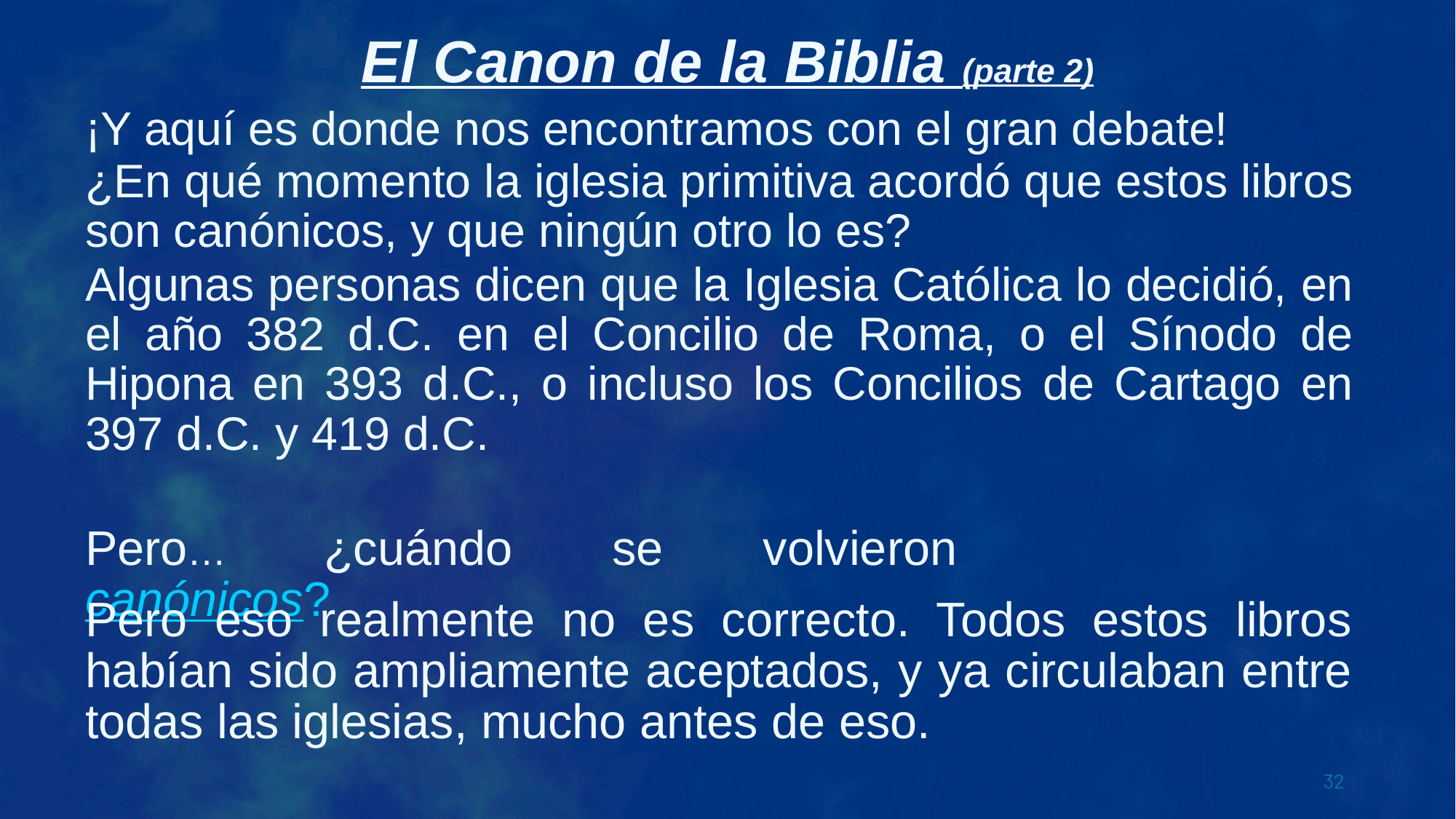

¡Y aquí es donde nos encontramos con el gran debate!
¿En qué momento la iglesia primitiva acordó que estos libros son canónicos, y que ningún otro lo es?
Algunas personas dicen que la Iglesia Católica lo decidió, en el año 382 d.C. en el Concilio de Roma, o el Sínodo de Hipona en 393 d.C., o incluso los Concilios de Cartago en 397 d.C. y 419 d.C.
Pero… ¿cuándo se volvieron canónicos?
Pero eso realmente no es correcto. Todos estos libros habían sido ampliamente aceptados, y ya circulaban entre todas las iglesias, mucho antes de eso.